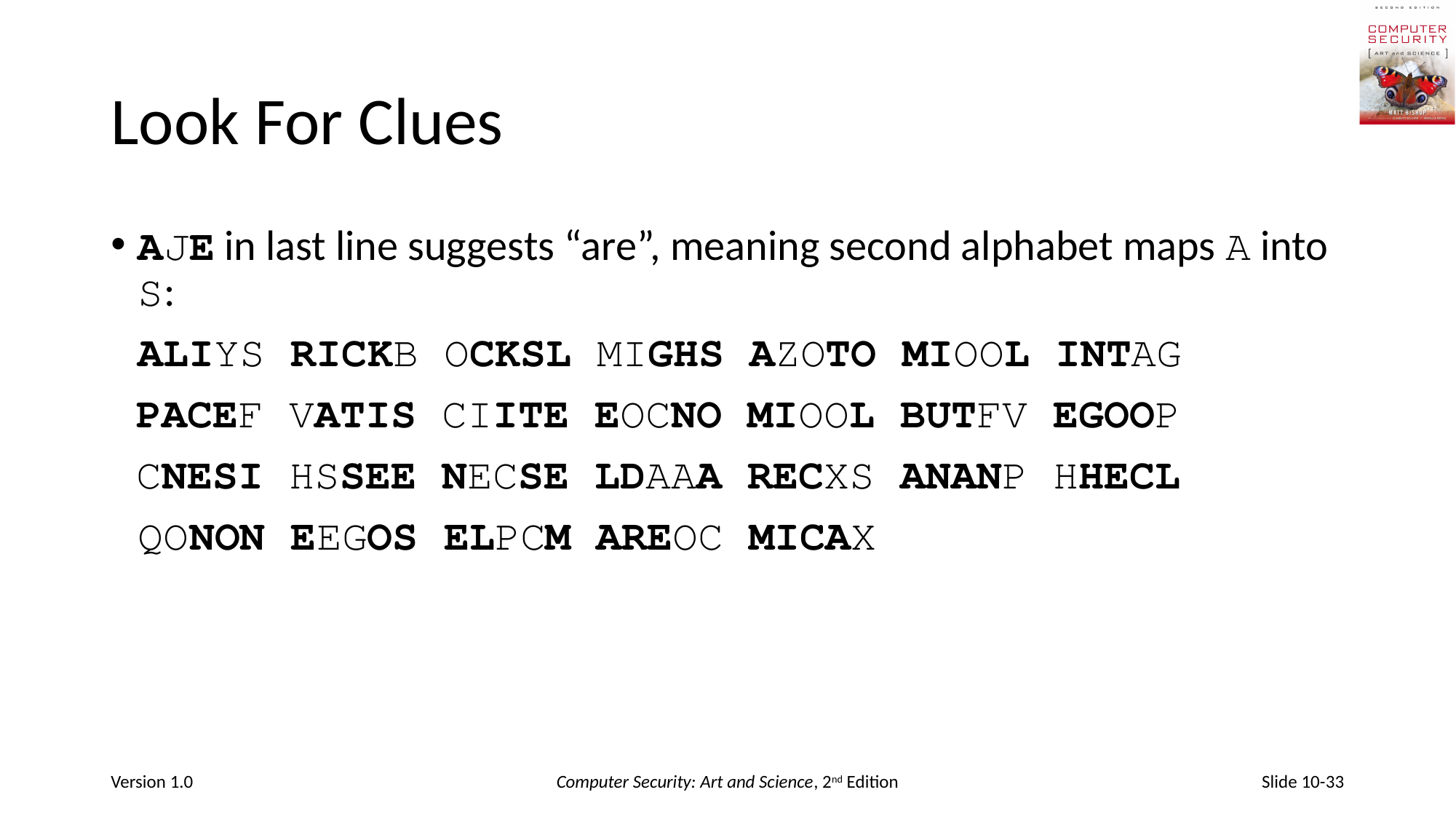

# Look For Clues
AJE in last line suggests “are”, meaning second alphabet maps A into S:
	ALIYS RICKB OCKSL MIGHS AZOTO MIOOL INTAG
 PACEF VATIS CIITE EOCNO MIOOL BUTFV EGOOP
 CNESI HSSEE NECSE LDAAA RECXS ANANP HHECL
	QONON EEGOS ELPCM AREOC MICAX
Version 1.0
Computer Security: Art and Science, 2nd Edition
Slide 10-33